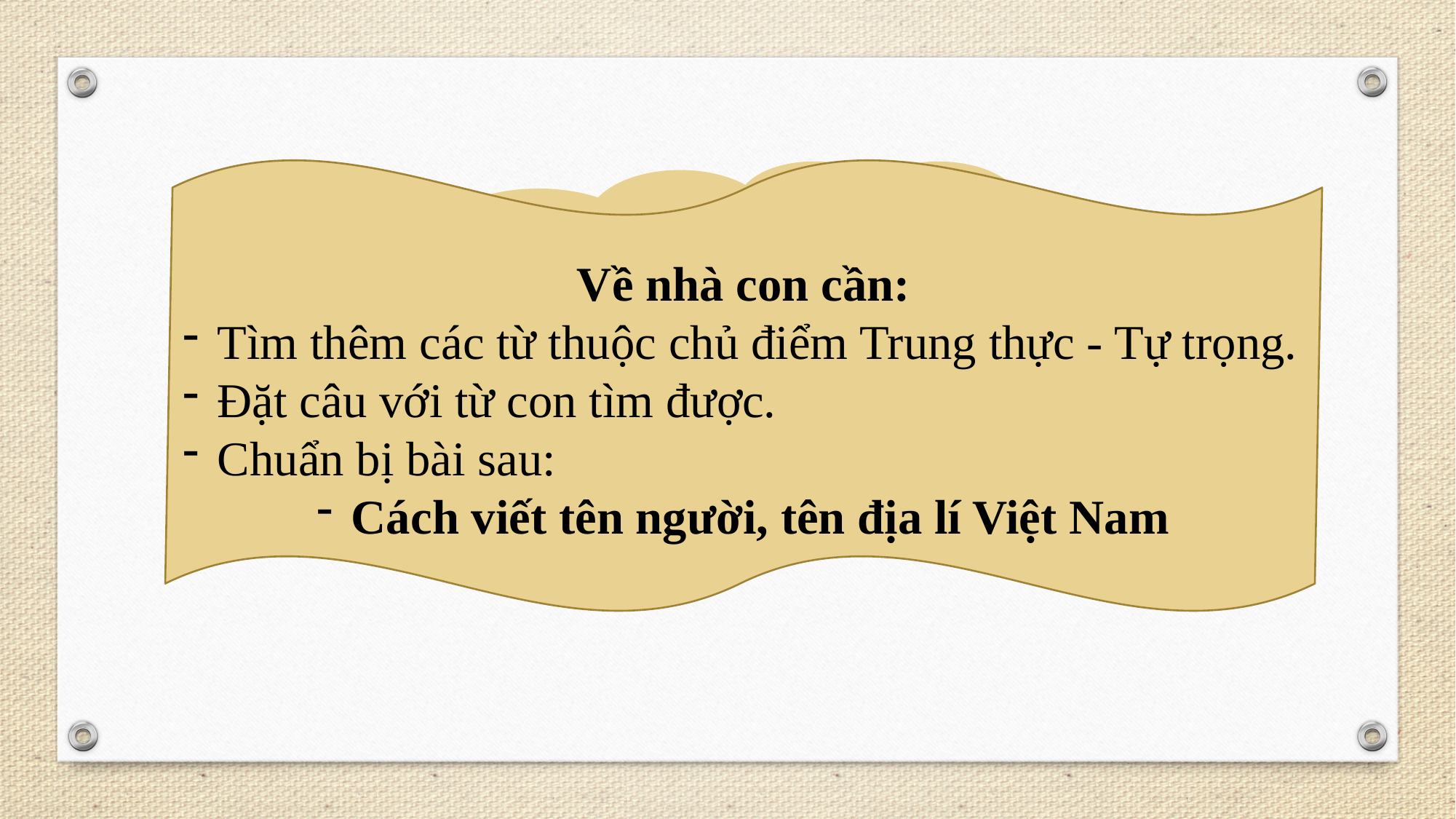

Về nhà con cần:
Tìm thêm các từ thuộc chủ điểm Trung thực - Tự trọng.
Đặt câu với từ con tìm được.
Chuẩn bị bài sau:
Cách viết tên người, tên địa lí Việt Nam

Qua bài học hôm nay con biết được điều gì?